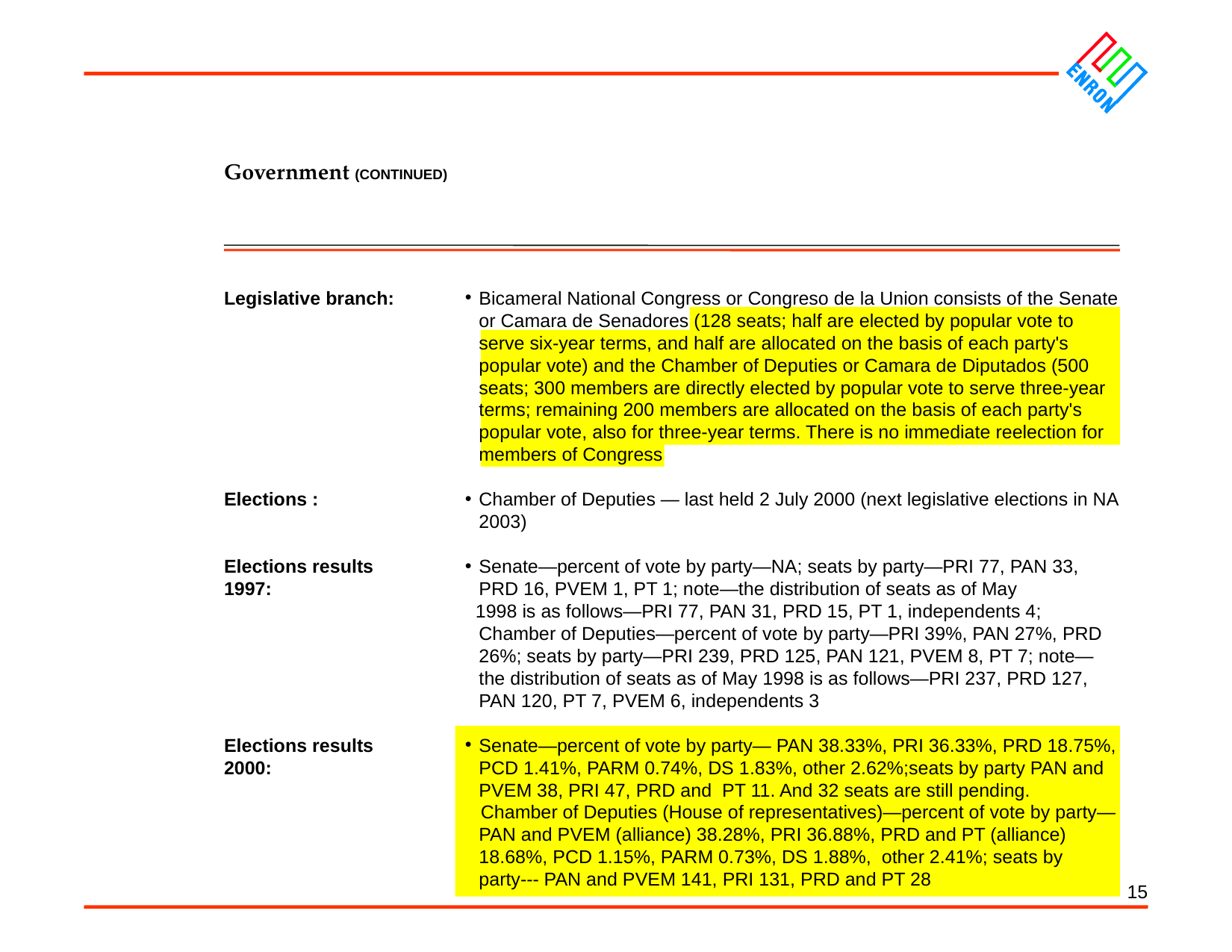

Government (CONTINUED)

Legislative branch:

Elections :

Elections results 1997:

Elections results
2000:

Bicameral National Congress or Congreso de la Union consists of the Senate or Camara de Senadores (128 seats; half are elected by popular vote to serve six-year terms, and half are allocated on the basis of each party's popular vote) and the Chamber of Deputies or Camara de Diputados (500 seats; 300 members are directly elected by popular vote to serve three-year terms; remaining 200 members are allocated on the basis of each party's popular vote, also for three-year terms. There is no immediate reelection for members of Congress

Chamber of Deputies — last held 2 July 2000 (next legislative elections in NA 2003)

Senate—percent of vote by party—NA; seats by party—PRI 77, PAN 33, PRD 16, PVEM 1, PT 1; note—the distribution of seats as of May
  1998 is as follows—PRI 77, PAN 31, PRD 15, PT 1, independents 4; Chamber of Deputies—percent of vote by party—PRI 39%, PAN 27%, PRD 26%; seats by party—PRI 239, PRD 125, PAN 121, PVEM 8, PT 7; note—the distribution of seats as of May 1998 is as follows—PRI 237, PRD 127, PAN 120, PT 7, PVEM 6, independents 3

Senate—percent of vote by party— PAN 38.33%, PRI 36.33%, PRD 18.75%, PCD 1.41%, PARM 0.74%, DS 1.83%, other 2.62%;seats by party PAN and PVEM 38, PRI 47, PRD and  PT 11. And 32 seats are still pending.
   Chamber of Deputies (House of representatives)—percent of vote by party—PAN and PVEM (alliance) 38.28%, PRI 36.88%, PRD and PT (alliance) 18.68%, PCD 1.15%, PARM 0.73%, DS 1.88%,  other 2.41%; seats by party--- PAN and PVEM 141, PRI 131, PRD and PT 28

15